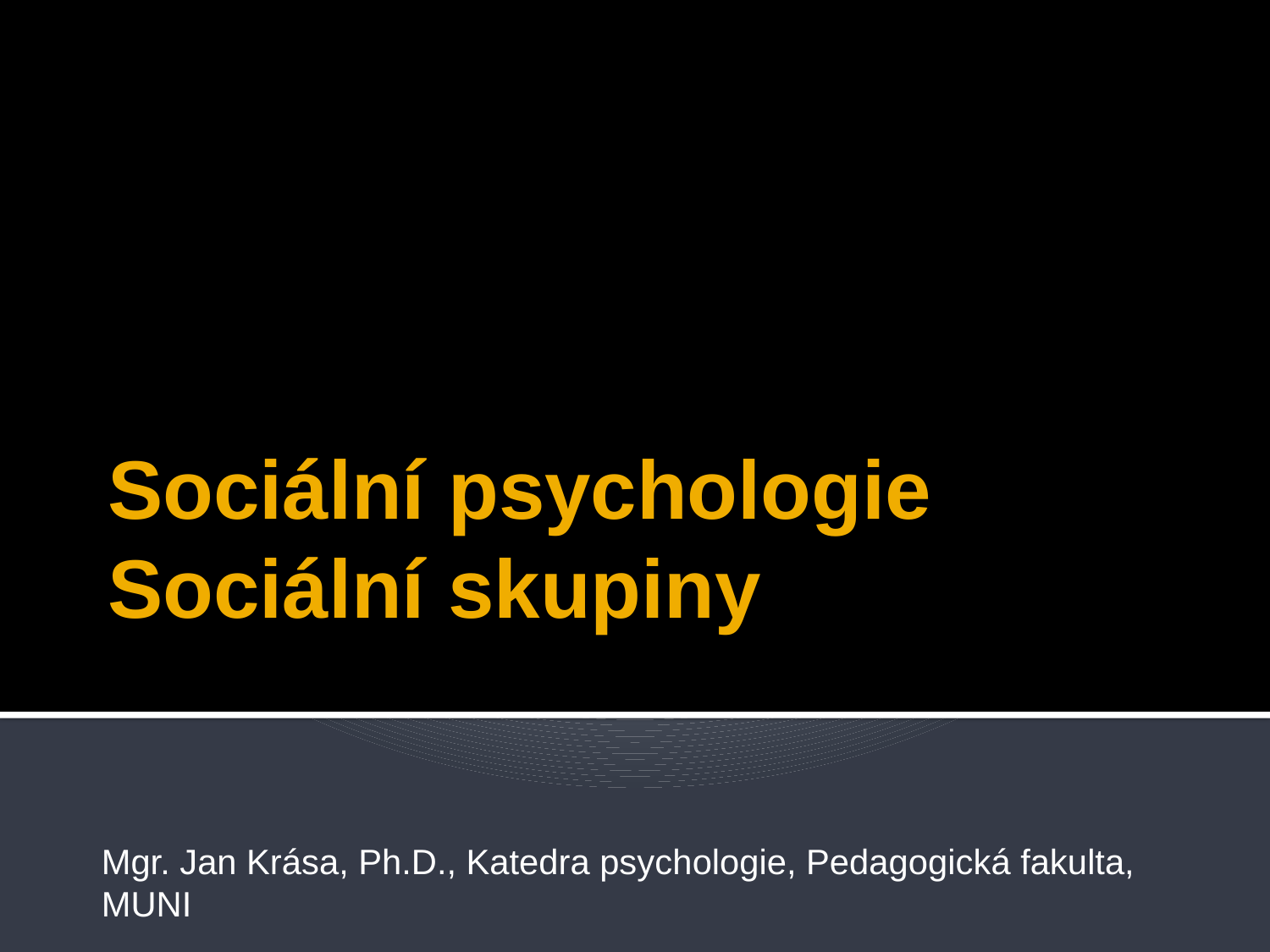

# Sociální psychologie Sociální skupiny
Mgr. Jan Krása, Ph.D., Katedra psychologie, Pedagogická fakulta, MUNI